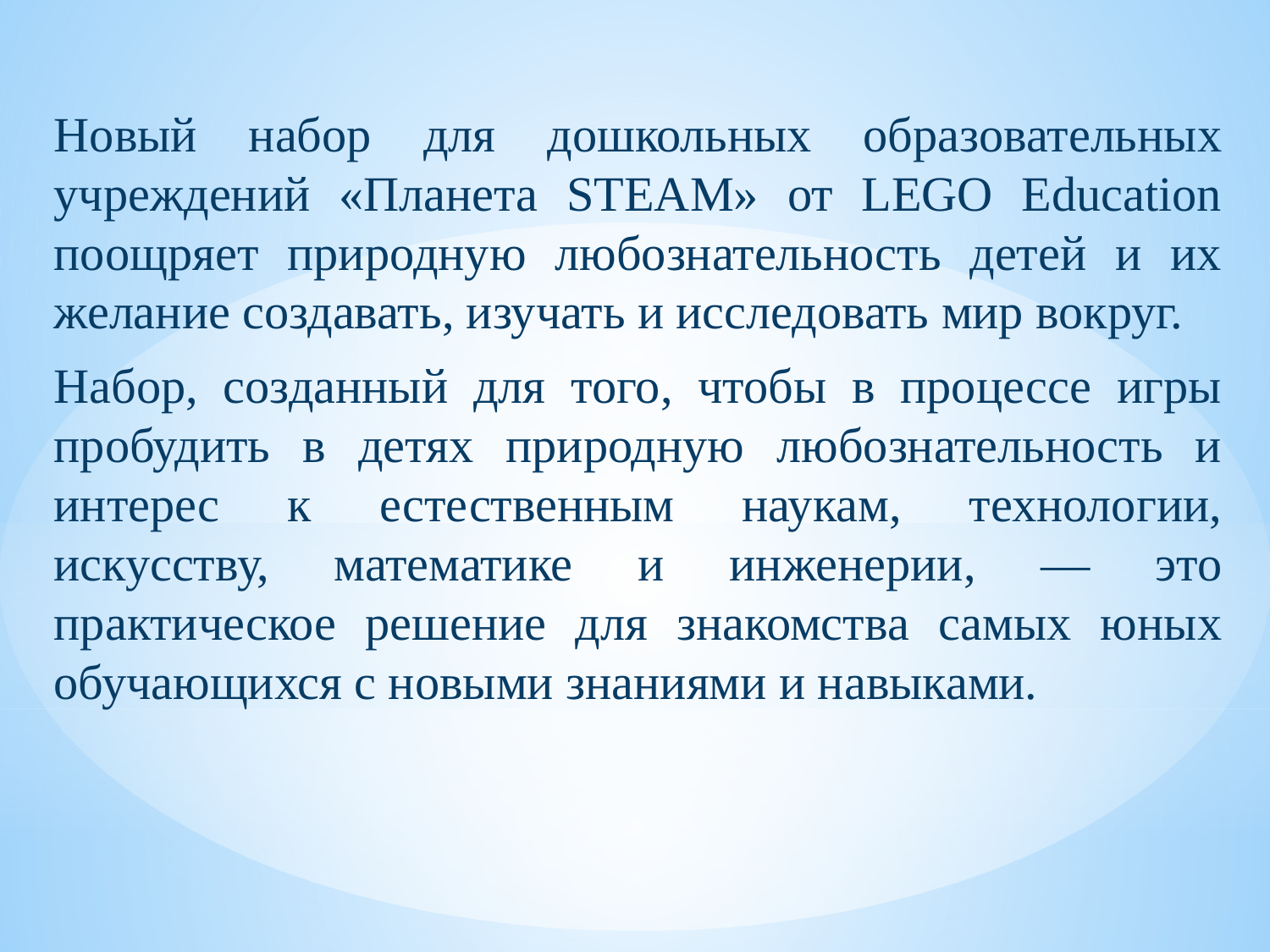

Новый набор для дошкольных образовательных учреждений «Планета STEAM» от LEGO Education поощряет природную любознательность детей и их желание создавать, изучать и исследовать мир вокруг.
Набор, созданный для того, чтобы в процессе игры пробудить в детях природную любознательность и интерес к естественным наукам, технологии, искусству, математике и инженерии, — это практическое решение для знакомства самых юных обучающихся с новыми знаниями и навыками.